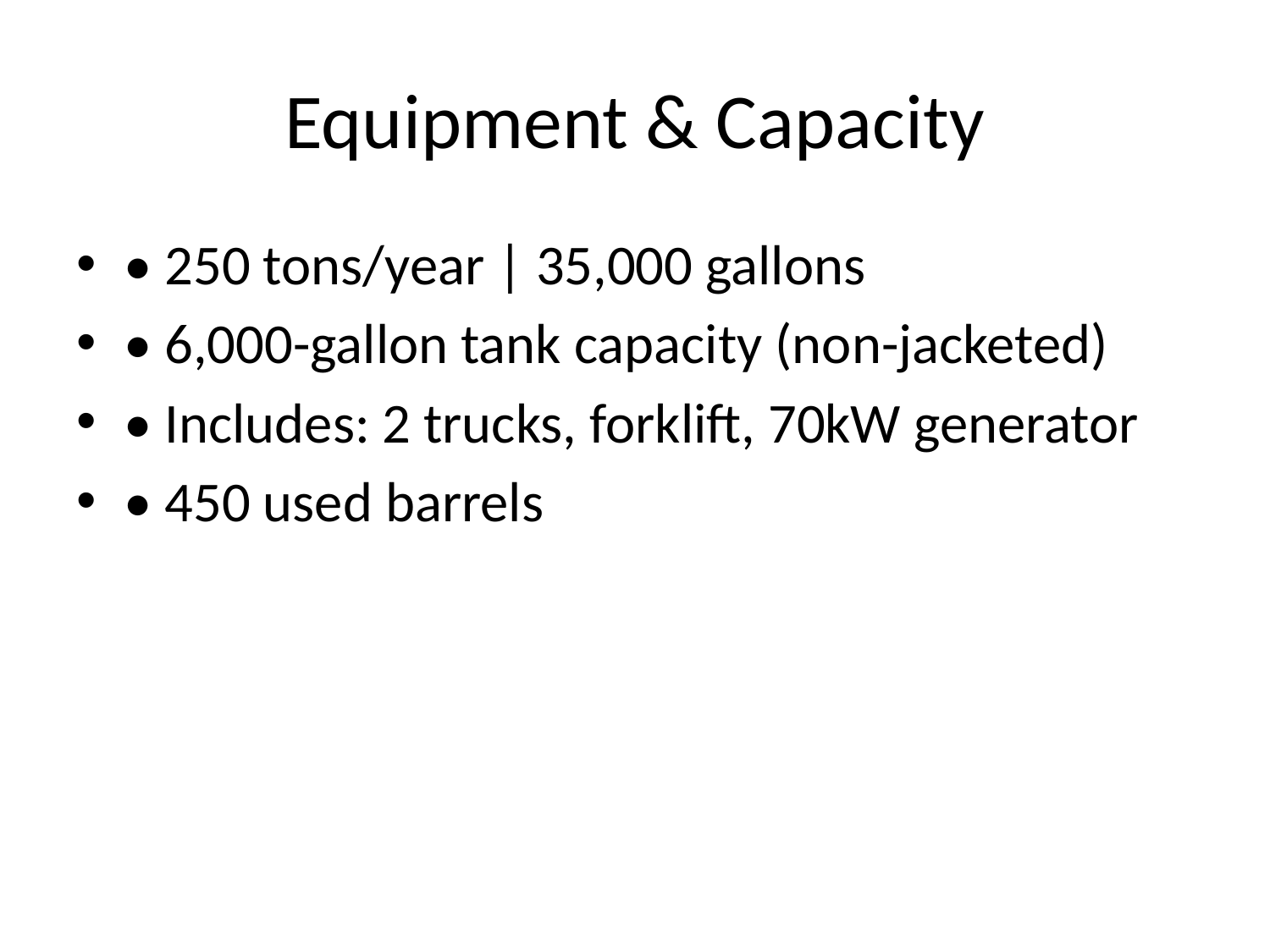

# Equipment & Capacity
• 250 tons/year | 35,000 gallons
• 6,000-gallon tank capacity (non-jacketed)
• Includes: 2 trucks, forklift, 70kW generator
• 450 used barrels